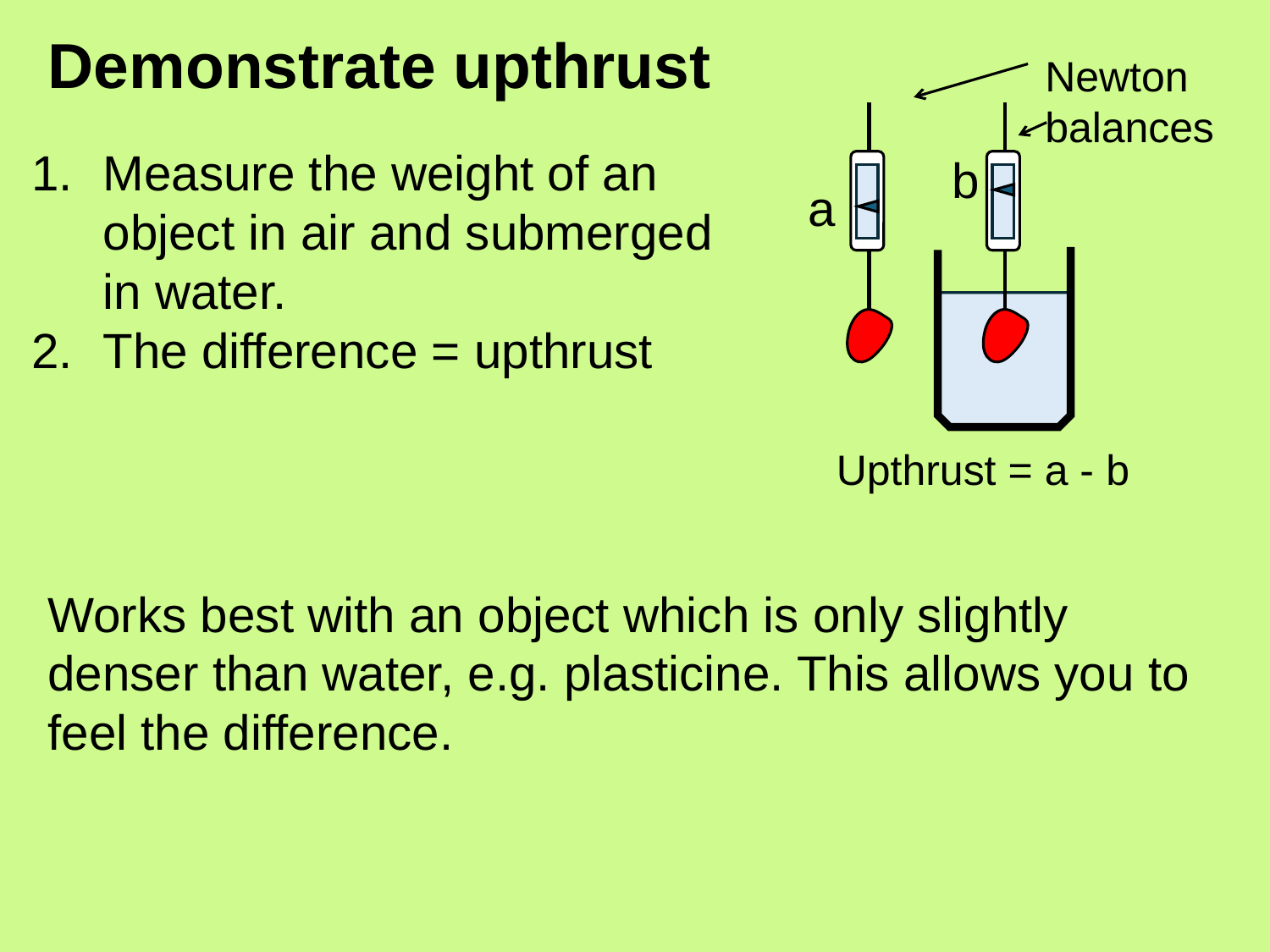

# Demonstrate upthrust
Newton balances

Measure the weight of an object in air and submerged in water.
The difference = upthrust
b
a

Upthrust = a - b
Works best with an object which is only slightly denser than water, e.g. plasticine. This allows you to feel the difference.